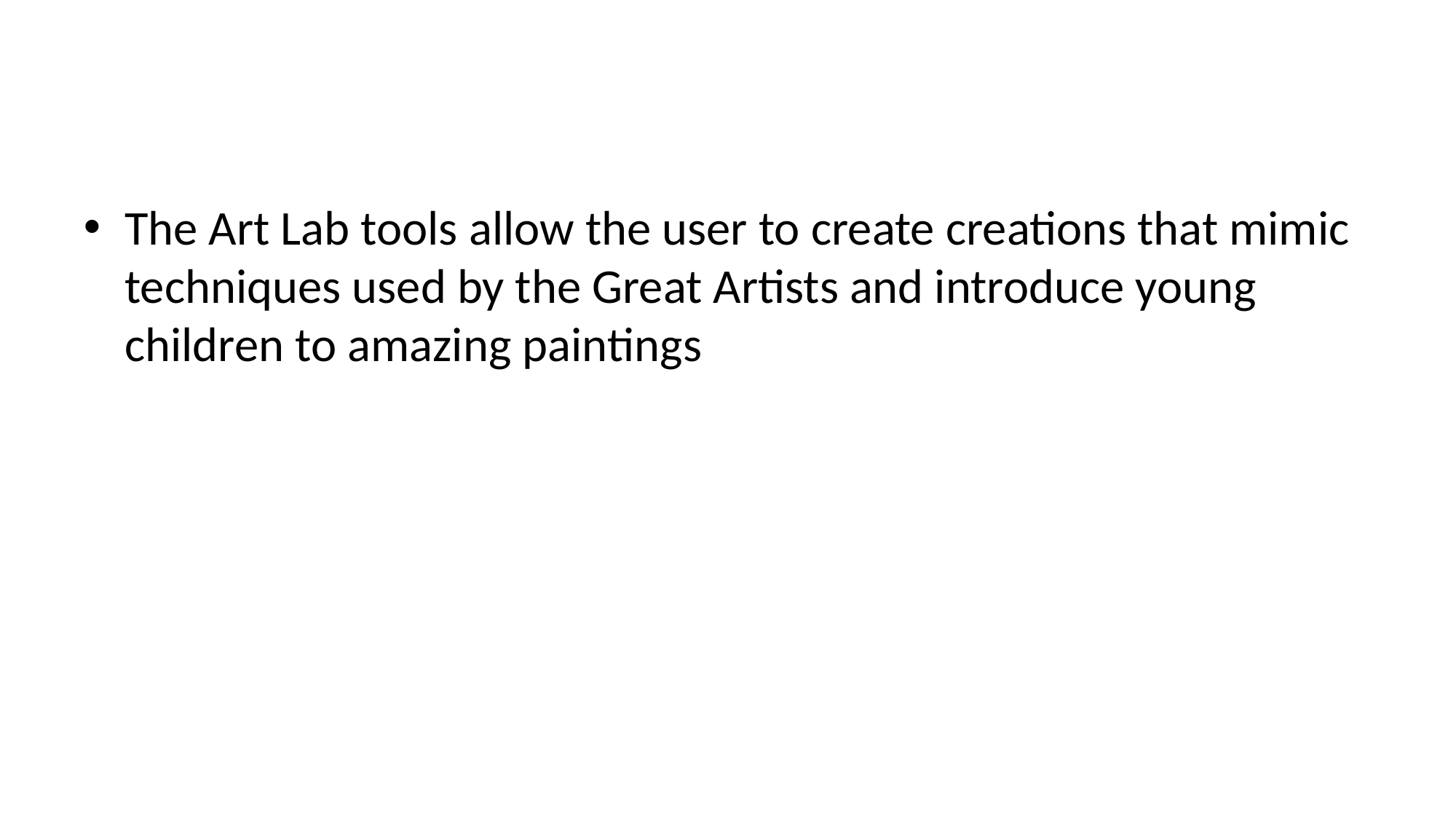

#
The Art Lab tools allow the user to create creations that mimic techniques used by the Great Artists and introduce young children to amazing paintings